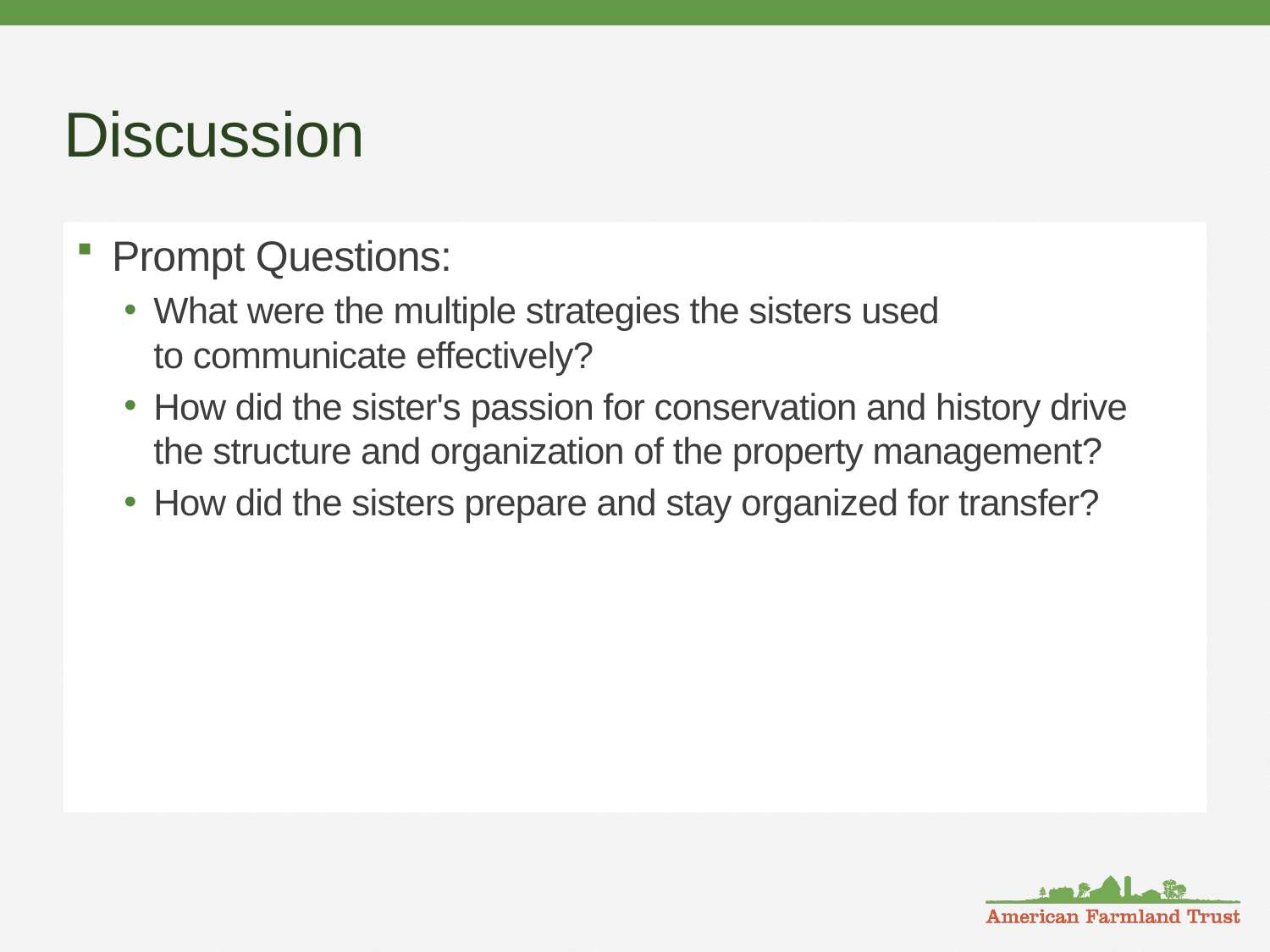

# Discussion
Prompt Questions:
What were the multiple strategies the sisters used to communicate effectively?
How did the sister's passion for conservation and history drive the structure and organization of the property management?
How did the sisters prepare and stay organized for transfer?